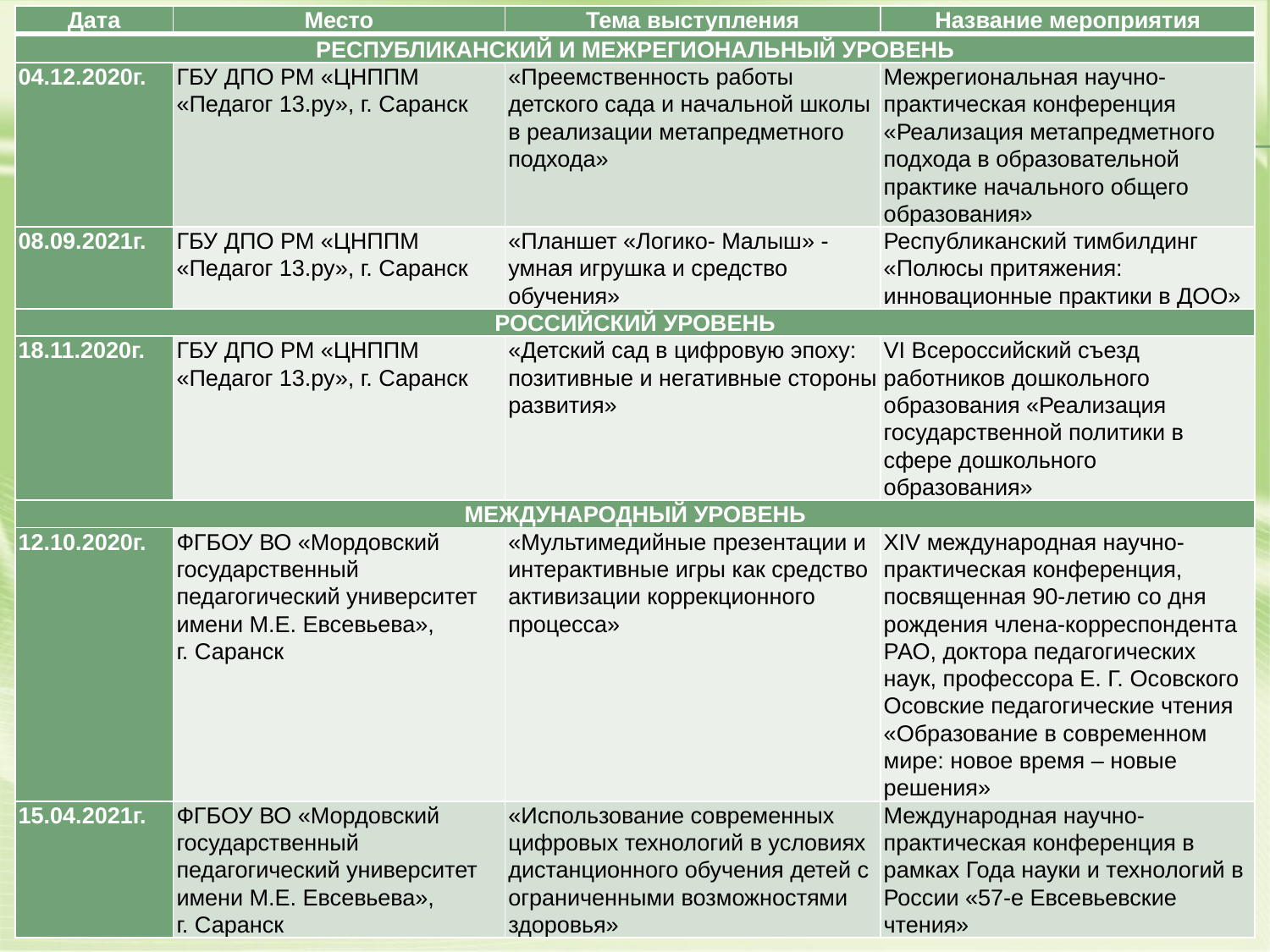

| Дата | Место | Тема выступления | Название мероприятия |
| --- | --- | --- | --- |
|  |  |  |  |
| РЕСПУБЛИКАНСКИЙ И МЕЖРЕГИОНАЛЬНЫЙ УРОВЕНЬ |  |  |  |
| 04.12.2020г. | ГБУ ДПО РМ «ЦНППМ «Педагог 13.ру», г. Саранск | «Преемственность работы детского сада и начальной школы в реализации метапредметного подхода» | Межрегиональная научно-практическая конференция «Реализация метапредметного подхода в образовательной практике начального общего образования» |
| 08.09.2021г. | ГБУ ДПО РМ «ЦНППМ «Педагог 13.ру», г. Саранск | «Планшет «Логико- Малыш» - умная игрушка и средство обучения» | Республиканский тимбилдинг «Полюсы притяжения: инновационные практики в ДОО» |
| РОССИЙСКИЙ УРОВЕНЬ |  |  |  |
| 18.11.2020г. | ГБУ ДПО РМ «ЦНППМ «Педагог 13.ру», г. Саранск | «Детский сад в цифровую эпоху: позитивные и негативные стороны развития» | VI Всероссийский съезд работников дошкольного образования «Реализация государственной политики в сфере дошкольного образования» |
| МЕЖДУНАРОДНЫЙ УРОВЕНЬ |  |  |  |
| 12.10.2020г. | ФГБОУ ВО «Мордовский государственный педагогический университет имени М.Е. Евсевьева», г. Саранск | «Мультимедийные презентации и интерактивные игры как средство активизации коррекционного процесса» | XIV международная научно-практическая конференция, посвященная 90-летию со дня рождения члена-корреспондента РАО, доктора педагогических наук, профессора Е. Г. Осовского Осовские педагогические чтения «Образование в современном мире: новое время – новые решения» |
| 15.04.2021г. | ФГБОУ ВО «Мордовский государственный педагогический университет имени М.Е. Евсевьева», г. Саранск | «Использование современных цифровых технологий в условиях дистанционного обучения детей с ограниченными возможностями здоровья» | Международная научно-практическая конференция в рамках Года науки и технологий в России «57-е Евсевьевские чтения» |